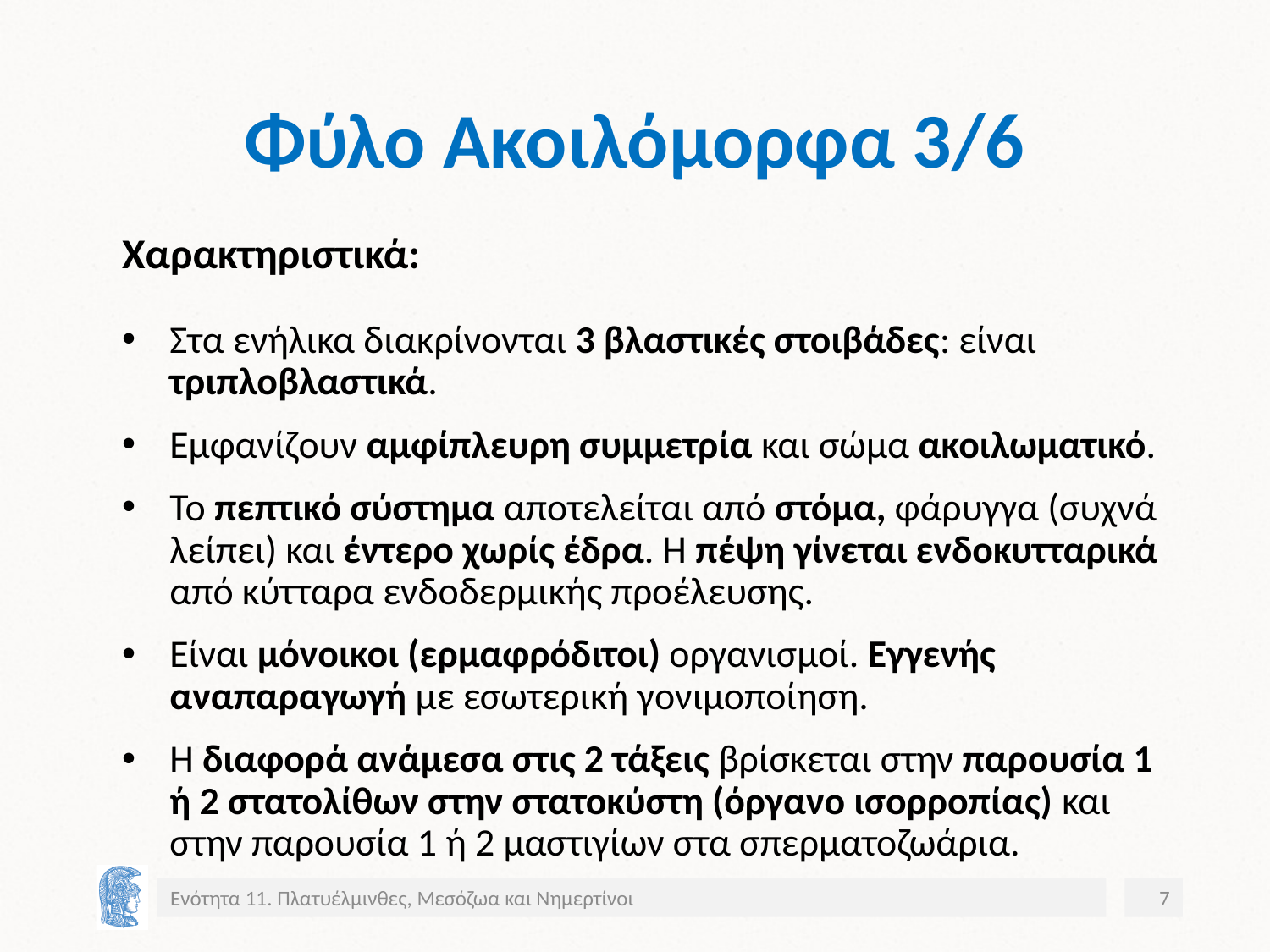

# Φύλο Ακοιλόμορφα 3/6
Χαρακτηριστικά:
Στα ενήλικα διακρίνονται 3 βλαστικές στοιβάδες: είναι τριπλοβλαστικά.
Εμφανίζουν αμφίπλευρη συμμετρία και σώμα ακοιλωματικό.
Το πεπτικό σύστημα αποτελείται από στόμα, φάρυγγα (συχνά λείπει) και έντερο χωρίς έδρα. Η πέψη γίνεται ενδοκυτταρικά από κύτταρα ενδοδερμικής προέλευσης.
Είναι μόνοικοι (ερμαφρόδιτοι) οργανισμοί. Εγγενής αναπαραγωγή με εσωτερική γονιμοποίηση.
Η διαφορά ανάμεσα στις 2 τάξεις βρίσκεται στην παρουσία 1 ή 2 στατολίθων στην στατοκύστη (όργανο ισορροπίας) και στην παρουσία 1 ή 2 μαστιγίων στα σπερματοζωάρια.

Ενότητα 11. Πλατυέλμινθες, Μεσόζωα και Νημερτίνοι
7